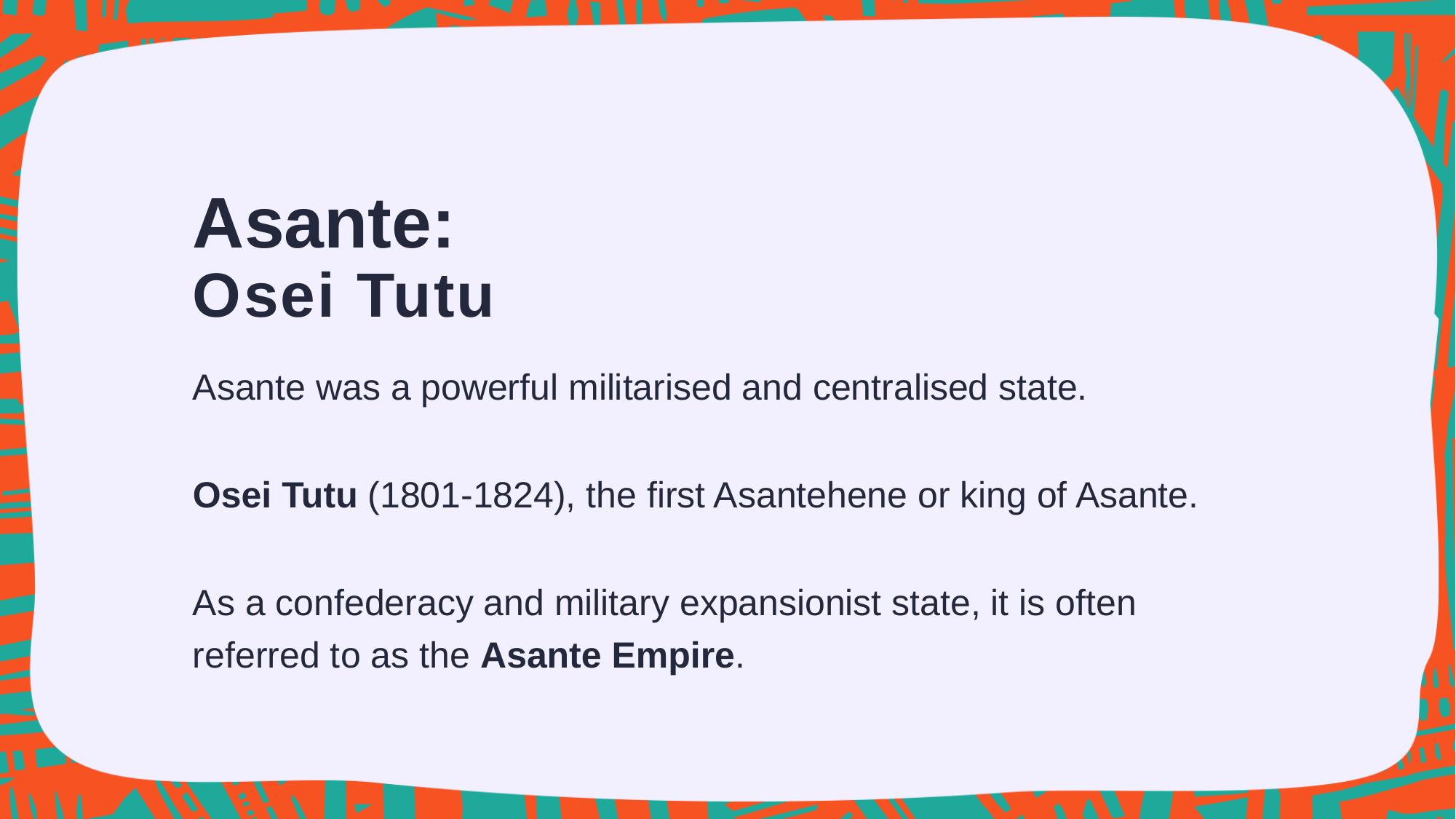

Asante:
Osei Tutu
Asante was a powerful militarised and centralised state.

Osei Tutu (1801-1824), the first Asantehene or king of Asante.

As a confederacy and military expansionist state, it is often referred to as the Asante Empire.